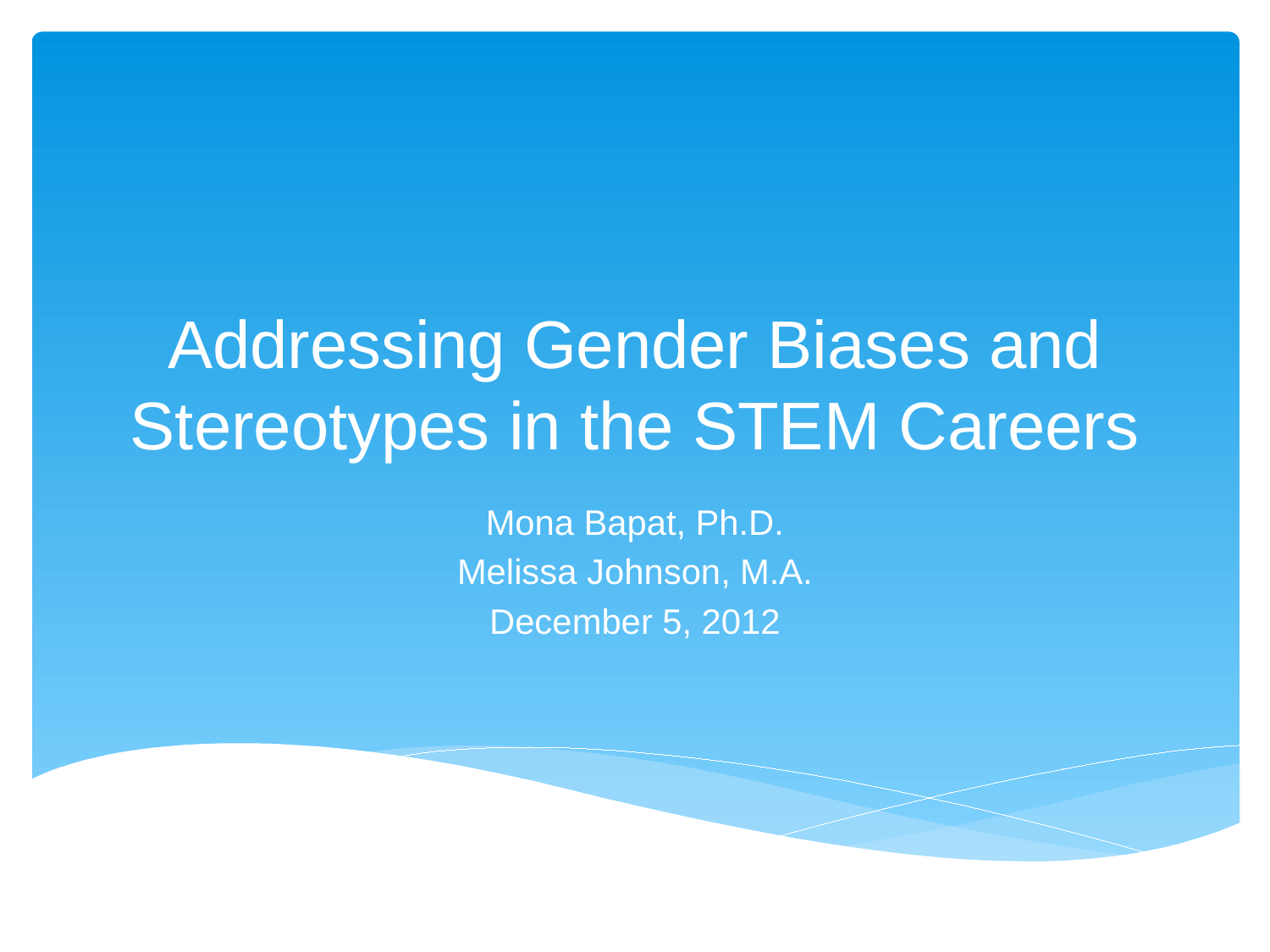

# Addressing Gender Biases and Stereotypes in the STEM Careers
Mona Bapat, Ph.D.
Melissa Johnson, M.A.
December 5, 2012